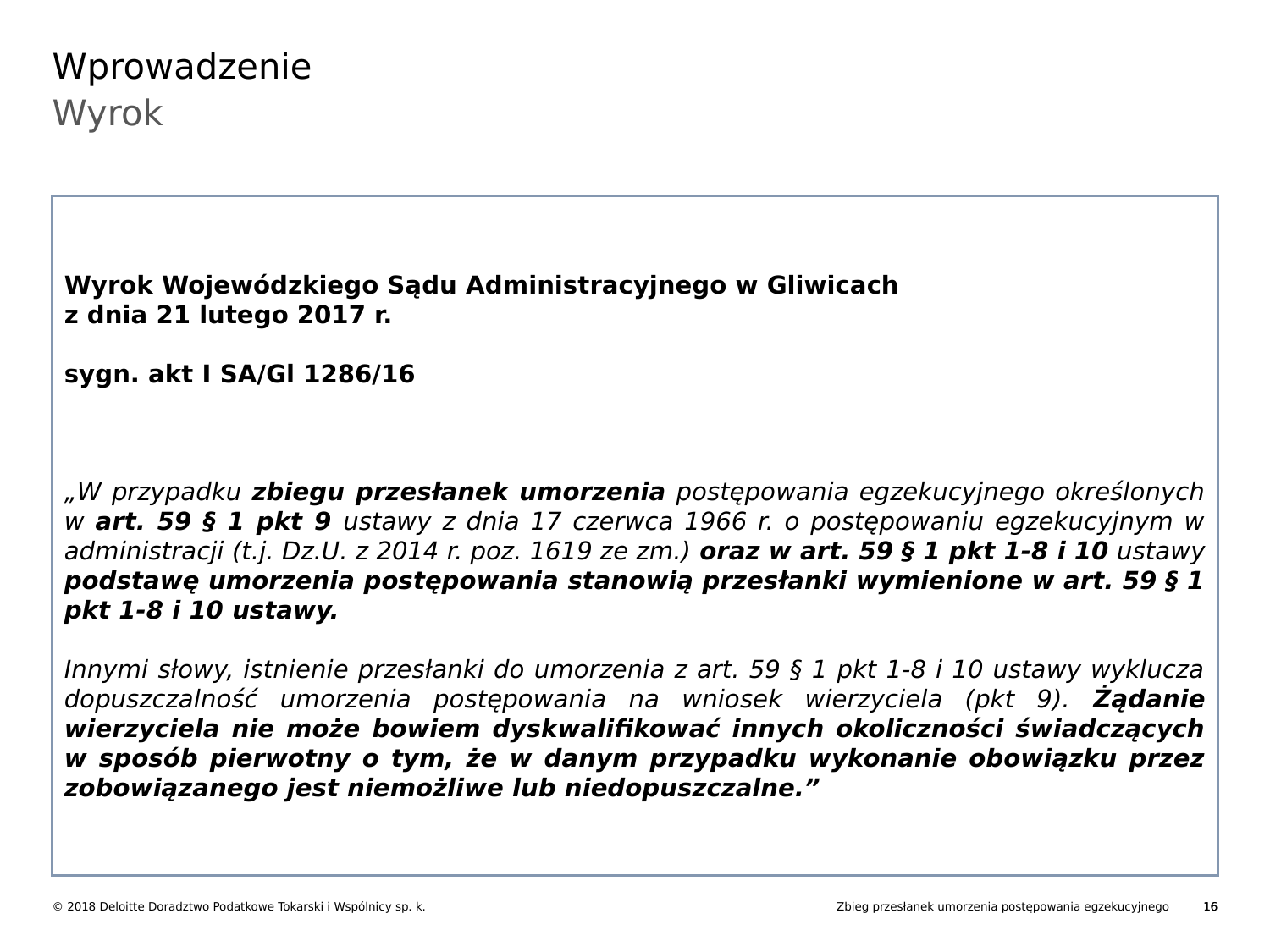

# Wprowadzenie
Wyrok
Wyrok Wojewódzkiego Sądu Administracyjnego w Gliwicach
z dnia 21 lutego 2017 r.

sygn. akt I SA/Gl 1286/16

„W przypadku zbiegu przesłanek umorzenia postępowania egzekucyjnego określonych w art. 59 § 1 pkt 9 ustawy z dnia 17 czerwca 1966 r. o postępowaniu egzekucyjnym w administracji (t.j. Dz.U. z 2014 r. poz. 1619 ze zm.) oraz w art. 59 § 1 pkt 1-8 i 10 ustawy podstawę umorzenia postępowania stanowią przesłanki wymienione w art. 59 § 1 pkt 1-8 i 10 ustawy.

Innymi słowy, istnienie przesłanki do umorzenia z art. 59 § 1 pkt 1-8 i 10 ustawy wyklucza dopuszczalność umorzenia postępowania na wniosek wierzyciela (pkt 9). Żądanie wierzyciela nie może bowiem dyskwalifikować innych okoliczności świadczących w sposób pierwotny o tym, że w danym przypadku wykonanie obowiązku przez zobowiązanego jest niemożliwe lub niedopuszczalne.”